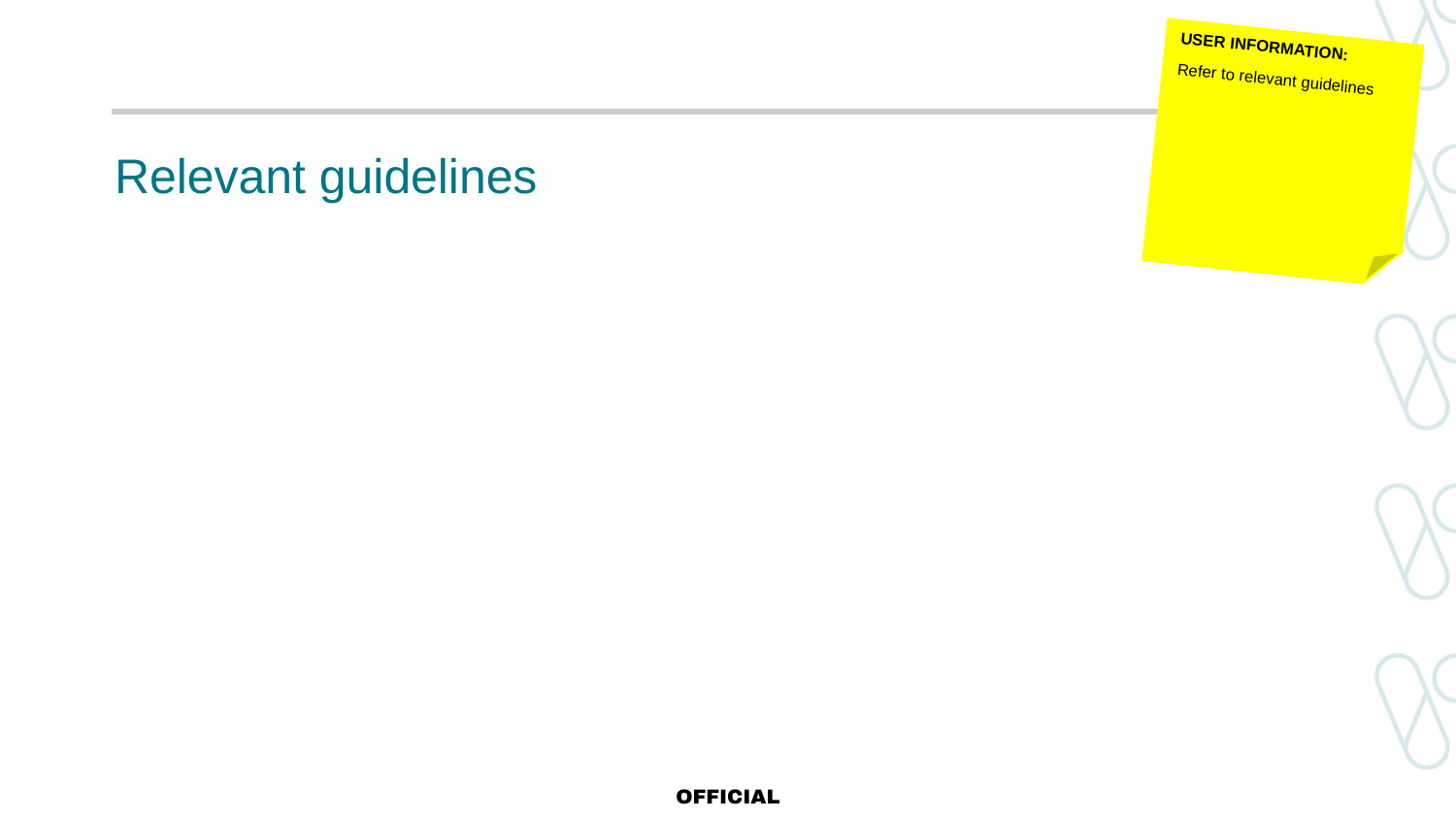

USER INFORMATION:
Refer to relevant guidelines

# Relevant guidelines